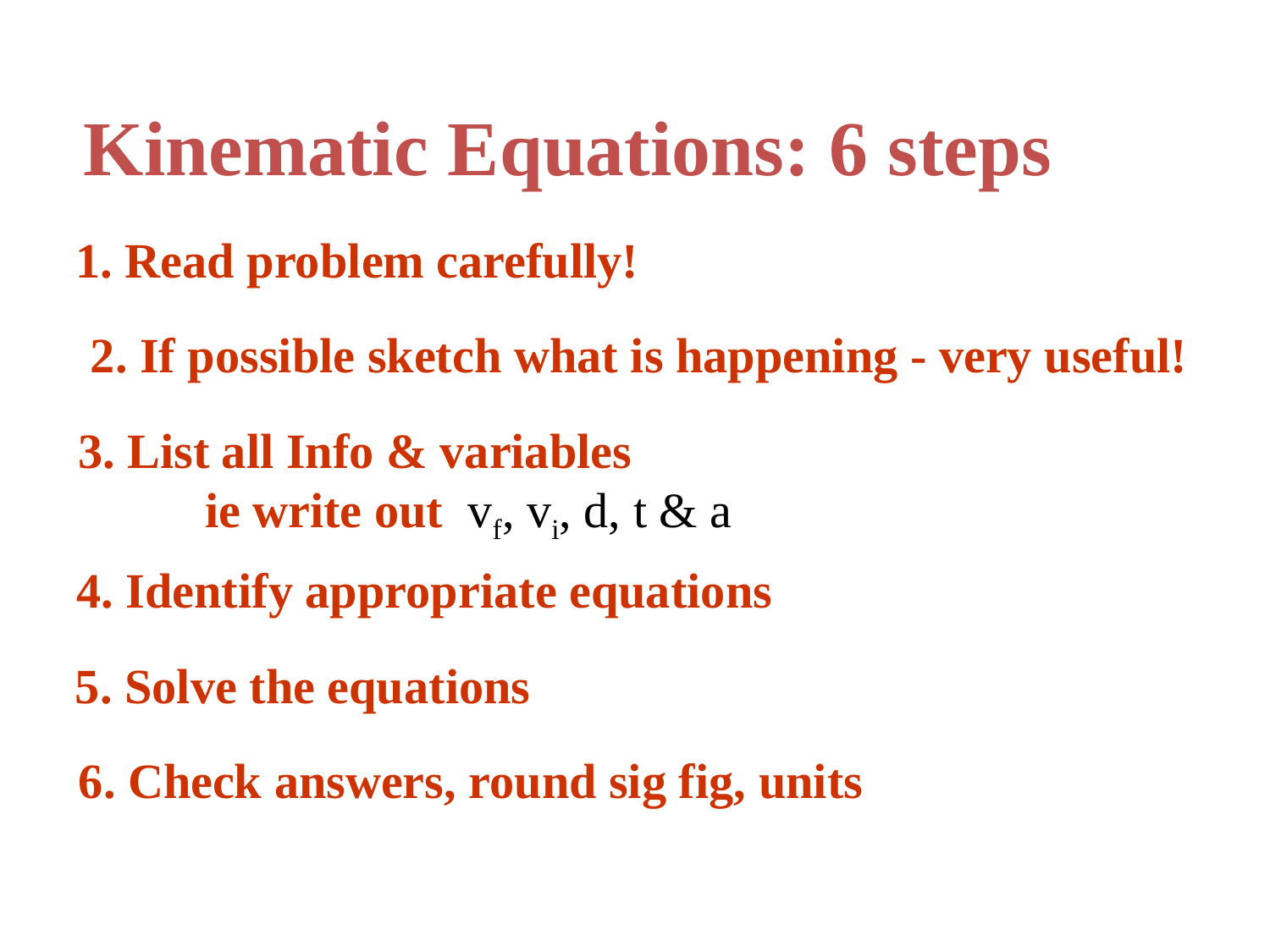

Kinematic Equations: 6 steps
1. Read problem carefully!
2. If possible sketch what is happening - very useful!
3. List all Info & variables
	ie write out  vf, vi, d, t & a
4. Identify appropriate equations
5. Solve the equations
6. Check answers, round sig fig, units